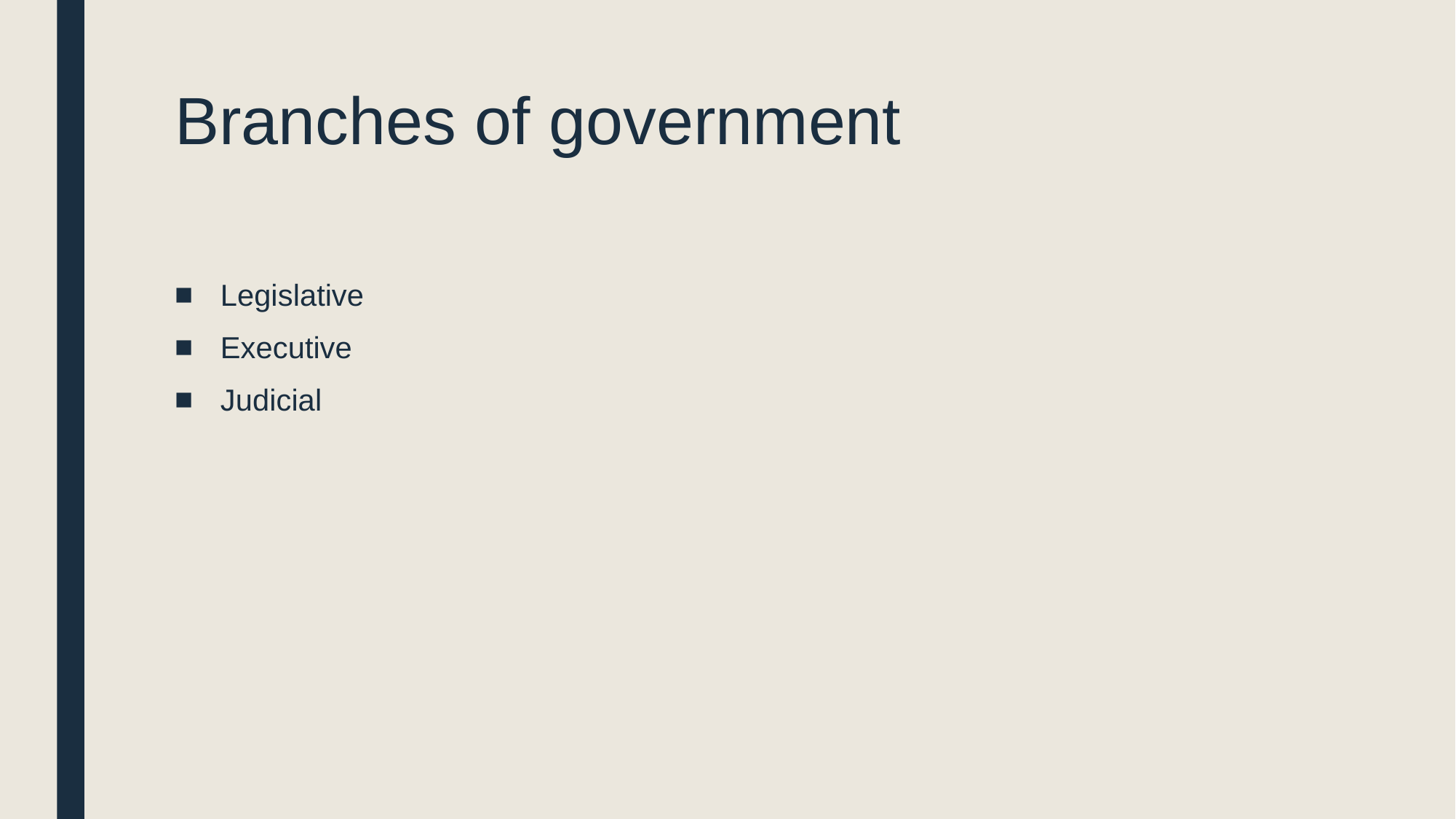

# Branches of government
Legislative
Executive
Judicial